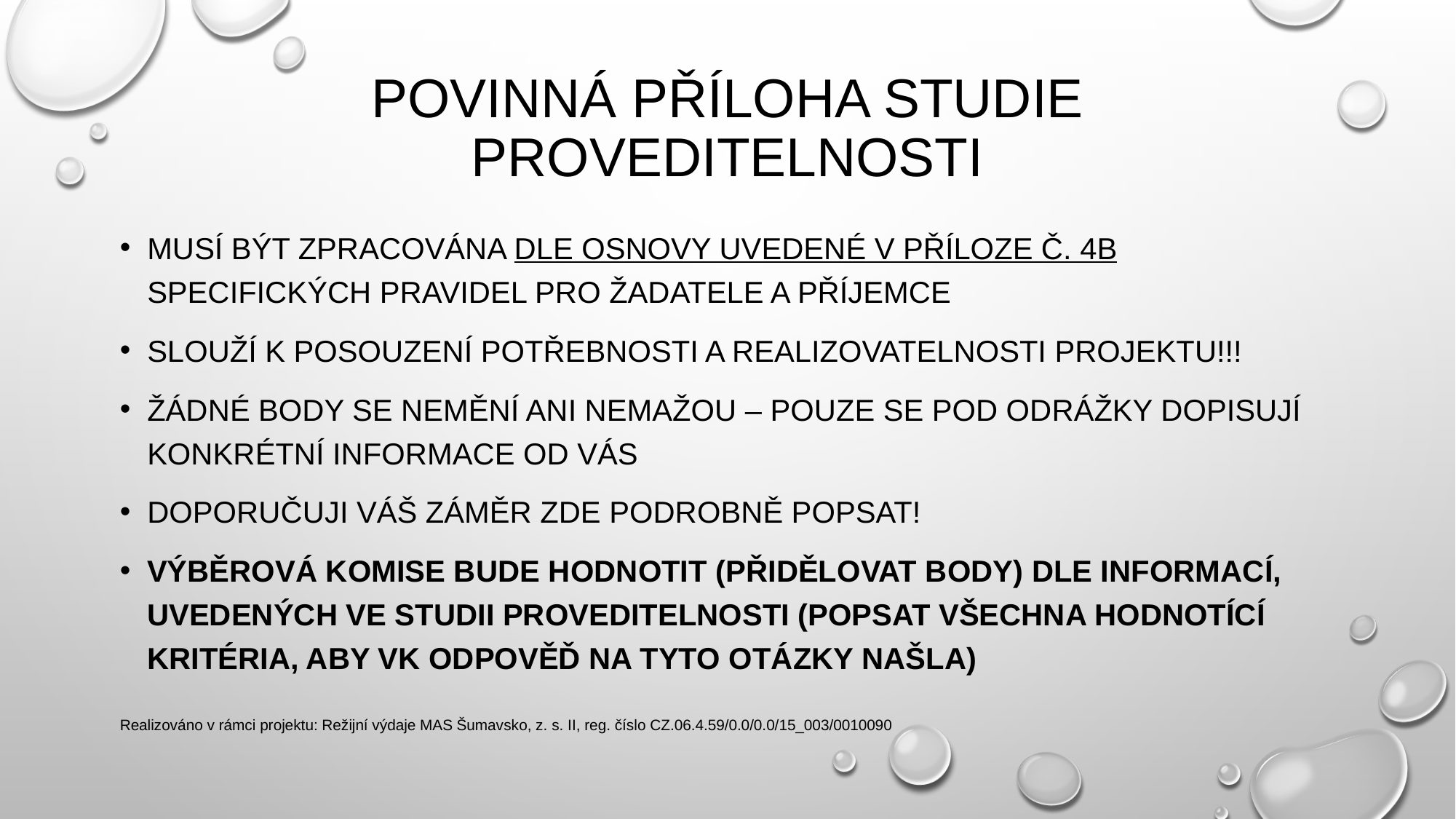

# Povinná příloha studie proveditelnosti
Musí být zpracována dle osnovy uvedené v příloze č. 4b specifických pravidel pro žadatele a příjemce
Slouží k posouzení potřebnosti a realizovatelnosti projektu!!!
Žádné body se nemění ani nemažou – pouze se pod odrážky dopisují konkrétní informace od vás
Doporučuji váš záměr zde podrobně popsat!
Výběrová komise bude hodnotit (přidělovat body) dle informací, uvedených ve studii proveditelnosti (popsat všechna hodnotící kritéria, aby VK odpověď na tyto otázky našla)

Realizováno v rámci projektu: Režijní výdaje MAS Šumavsko, z. s. II, reg. číslo CZ.06.4.59/0.0/0.0/15_003/0010090